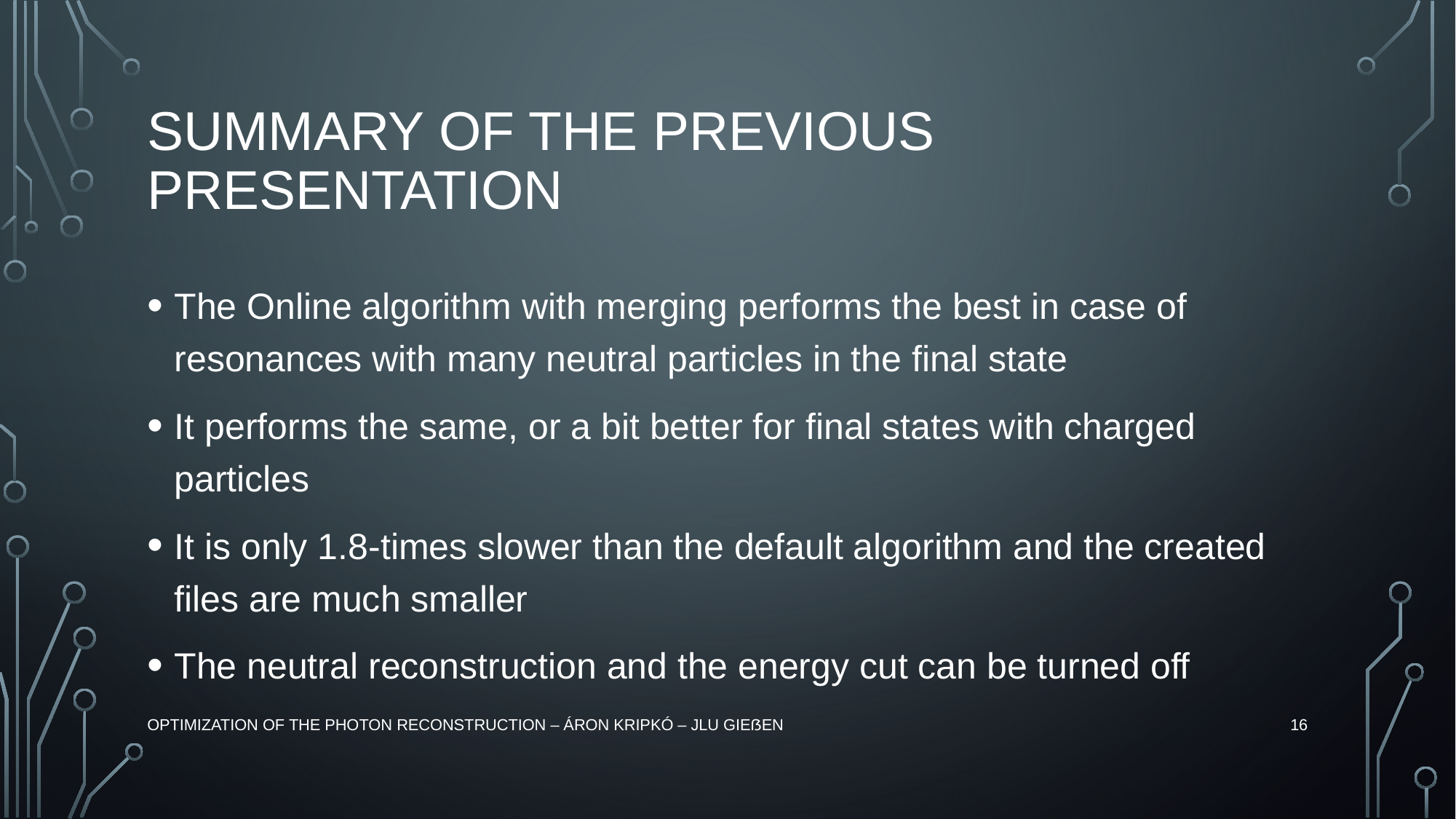

# Summary of the previous presentation
The Online algorithm with merging performs the best in case of resonances with many neutral particles in the final state
It performs the same, or a bit better for final states with charged particles
It is only 1.8-times slower than the default algorithm and the created files are much smaller
The neutral reconstruction and the energy cut can be turned off
16
Optimization of the photon reconstruction – Áron Kripkó – JLU Gießen